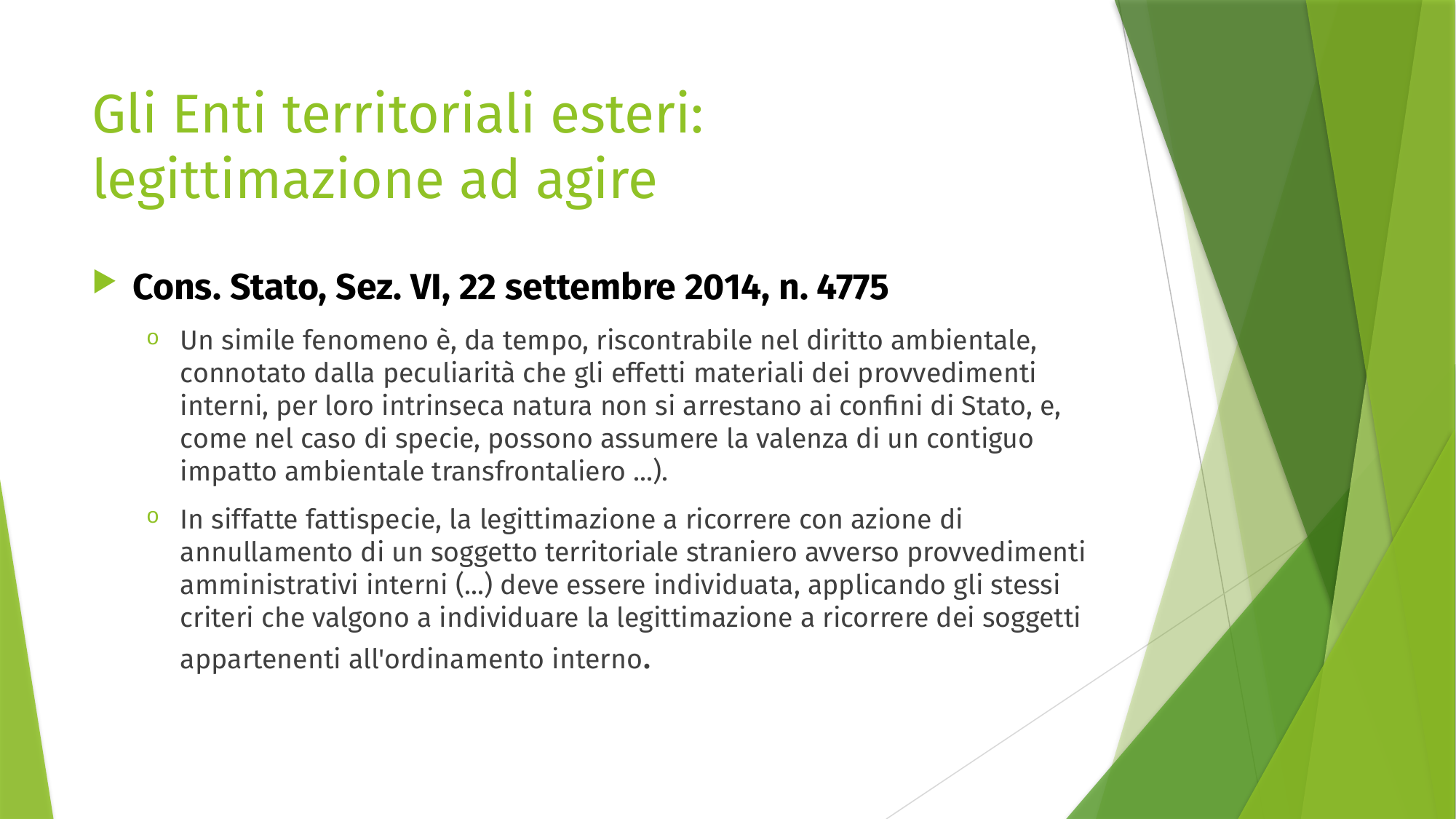

# Gli Enti territoriali esteri: legittimazione ad agire
Cons. Stato, Sez. VI, 22 settembre 2014, n. 4775
Un simile fenomeno è, da tempo, riscontrabile nel diritto ambientale, connotato dalla peculiarità che gli effetti materiali dei provvedimenti interni, per loro intrinseca natura non si arrestano ai confini di Stato, e, come nel caso di specie, possono assumere la valenza di un contiguo impatto ambientale transfrontaliero ...).
In siffatte fattispecie, la legittimazione a ricorrere con azione di annullamento di un soggetto territoriale straniero avverso provvedimenti amministrativi interni (...) deve essere individuata, applicando gli stessi criteri che valgono a individuare la legittimazione a ricorrere dei soggetti appartenenti all'ordinamento interno.